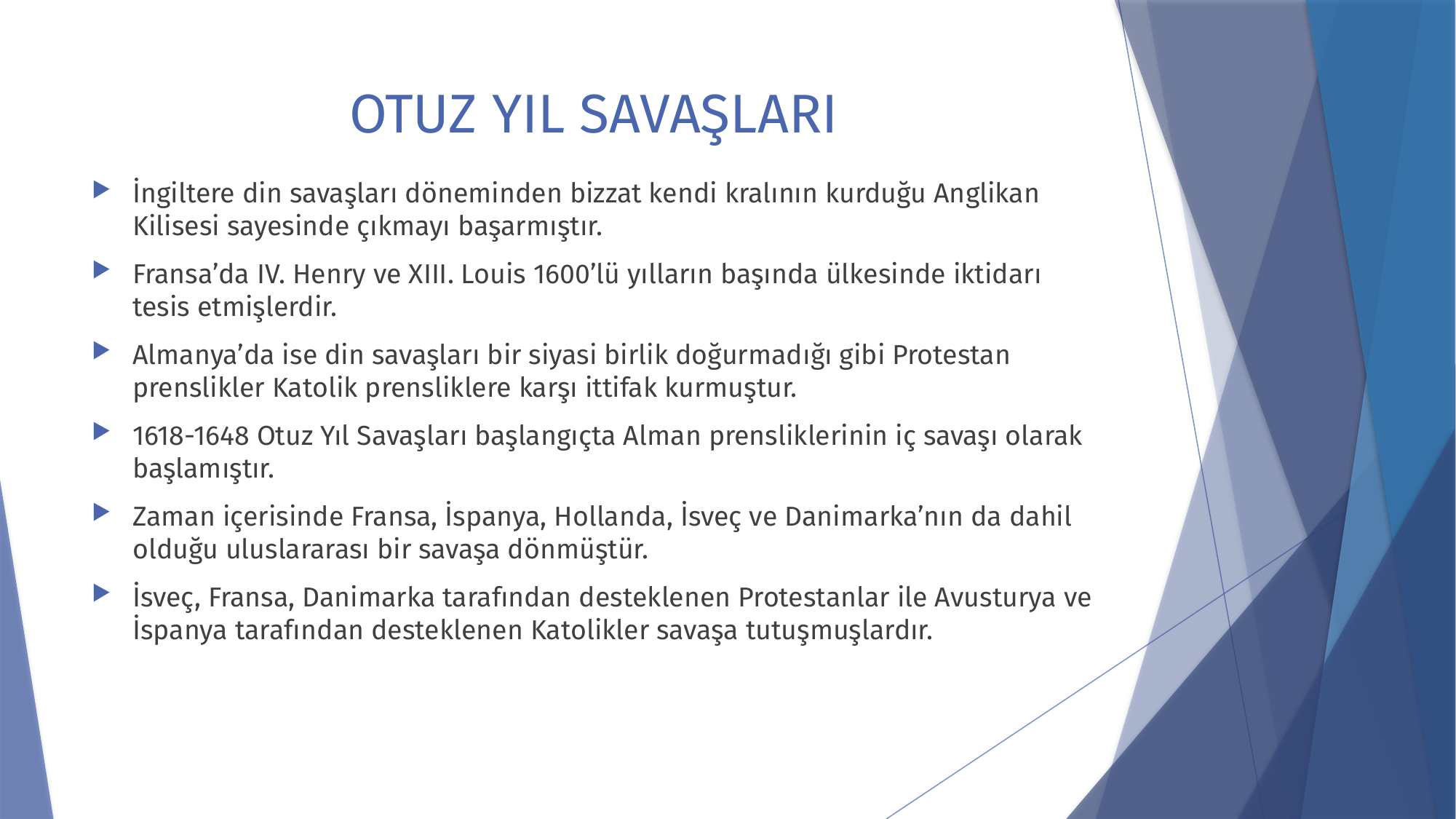

# OTUZ YIL SAVAŞLARI
İngiltere din savaşları döneminden bizzat kendi kralının kurduğu Anglikan Kilisesi sayesinde çıkmayı başarmıştır.
Fransa’da IV. Henry ve XIII. Louis 1600’lü yılların başında ülkesinde iktidarı tesis etmişlerdir.
Almanya’da ise din savaşları bir siyasi birlik doğurmadığı gibi Protestan prenslikler Katolik prensliklere karşı ittifak kurmuştur.
1618-1648 Otuz Yıl Savaşları başlangıçta Alman prensliklerinin iç savaşı olarak başlamıştır.
Zaman içerisinde Fransa, İspanya, Hollanda, İsveç ve Danimarka’nın da dahil olduğu uluslararası bir savaşa dönmüştür.
İsveç, Fransa, Danimarka tarafından desteklenen Protestanlar ile Avusturya ve İspanya tarafından desteklenen Katolikler savaşa tutuşmuşlardır.